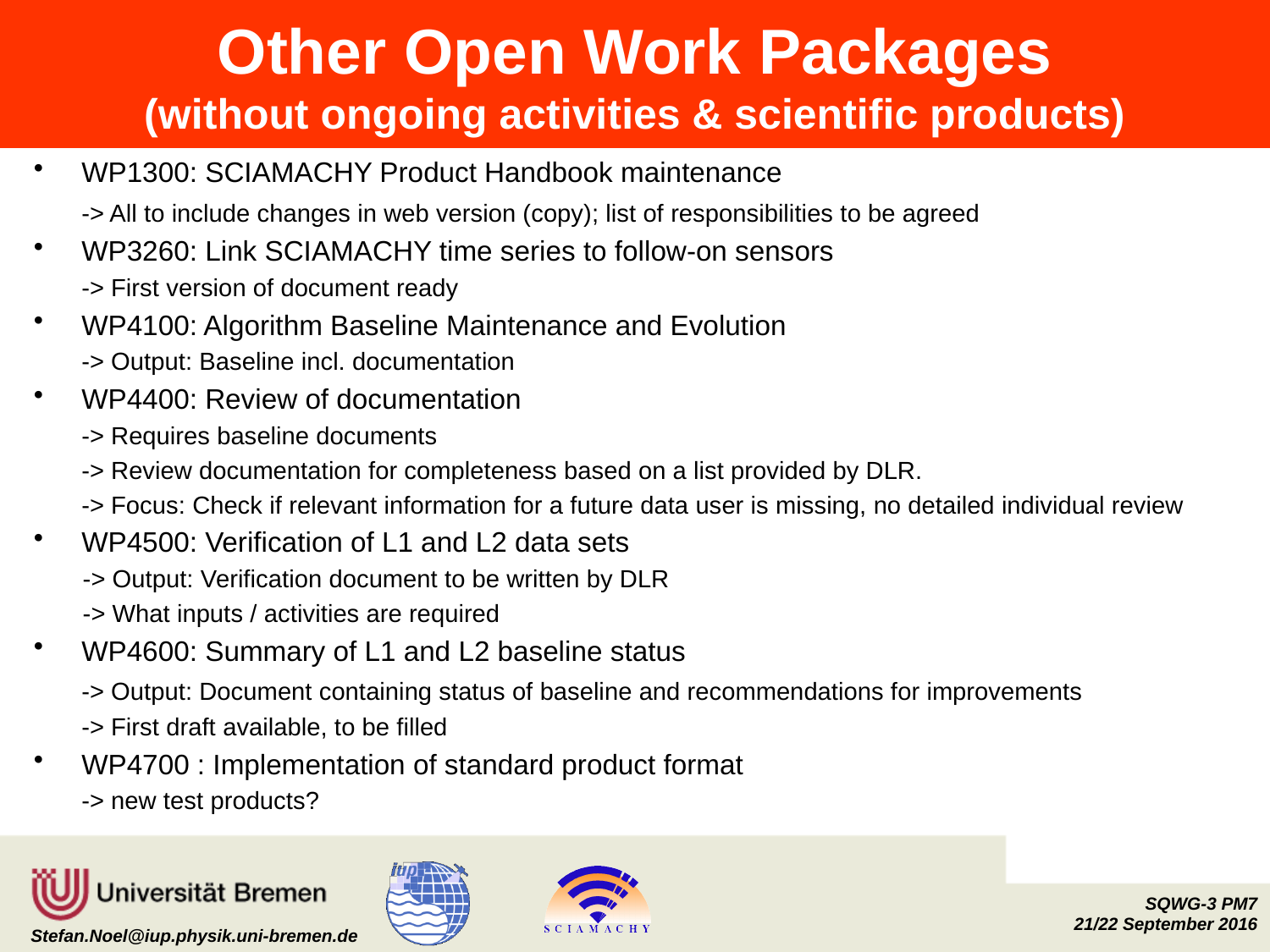

# Other Open Work Packages (without ongoing activities & scientific products)
WP1300: SCIAMACHY Product Handbook maintenance
	-> All to include changes in web version (copy); list of responsibilities to be agreed
WP3260: Link SCIAMACHY time series to follow-on sensors
	-> First version of document ready
WP4100: Algorithm Baseline Maintenance and Evolution
	-> Output: Baseline incl. documentation
WP4400: Review of documentation
	-> Requires baseline documents
	-> Review documentation for completeness based on a list provided by DLR.
	-> Focus: Check if relevant information for a future data user is missing, no detailed individual review
WP4500: Verification of L1 and L2 data sets
       -> Output: Verification document to be written by DLR
       -> What inputs / activities are required
WP4600: Summary of L1 and L2 baseline status
	-> Output: Document containing status of baseline and recommendations for improvements
	-> First draft available, to be filled
WP4700 : Implementation of standard product format
	-> new test products?